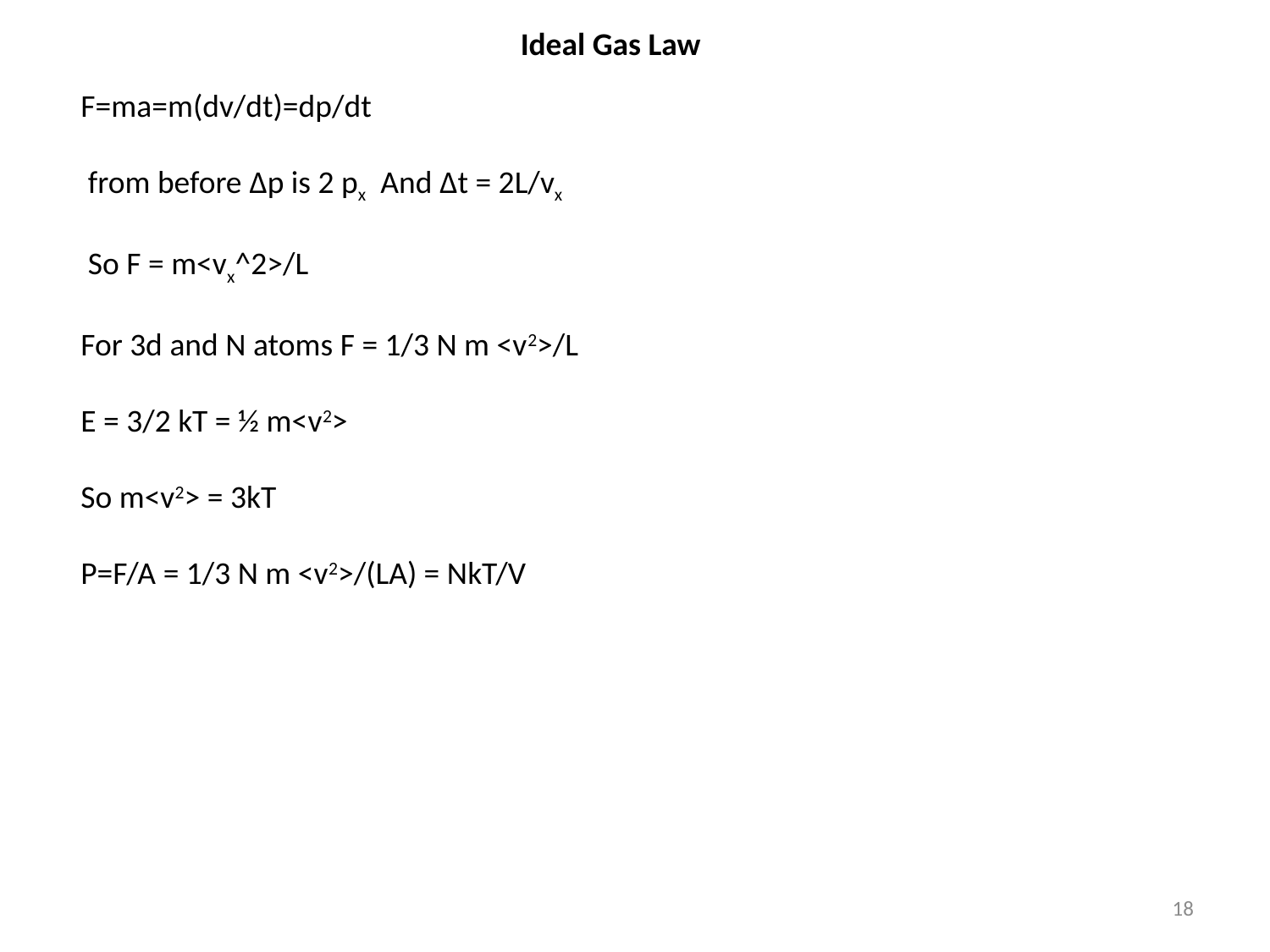

Ideal Gas Law
F=ma=m(dv/dt)=dp/dt

 from before Δp is 2 px  And Δt = 2L/vx

 So F = m<vx^2>/L

For 3d and N atoms F = 1/3 N m <v2>/L

E = 3/2 kT = ½ m<v2>

So m<v2> = 3kT

P=F/A = 1/3 N m <v2>/(LA) = NkT/V

18